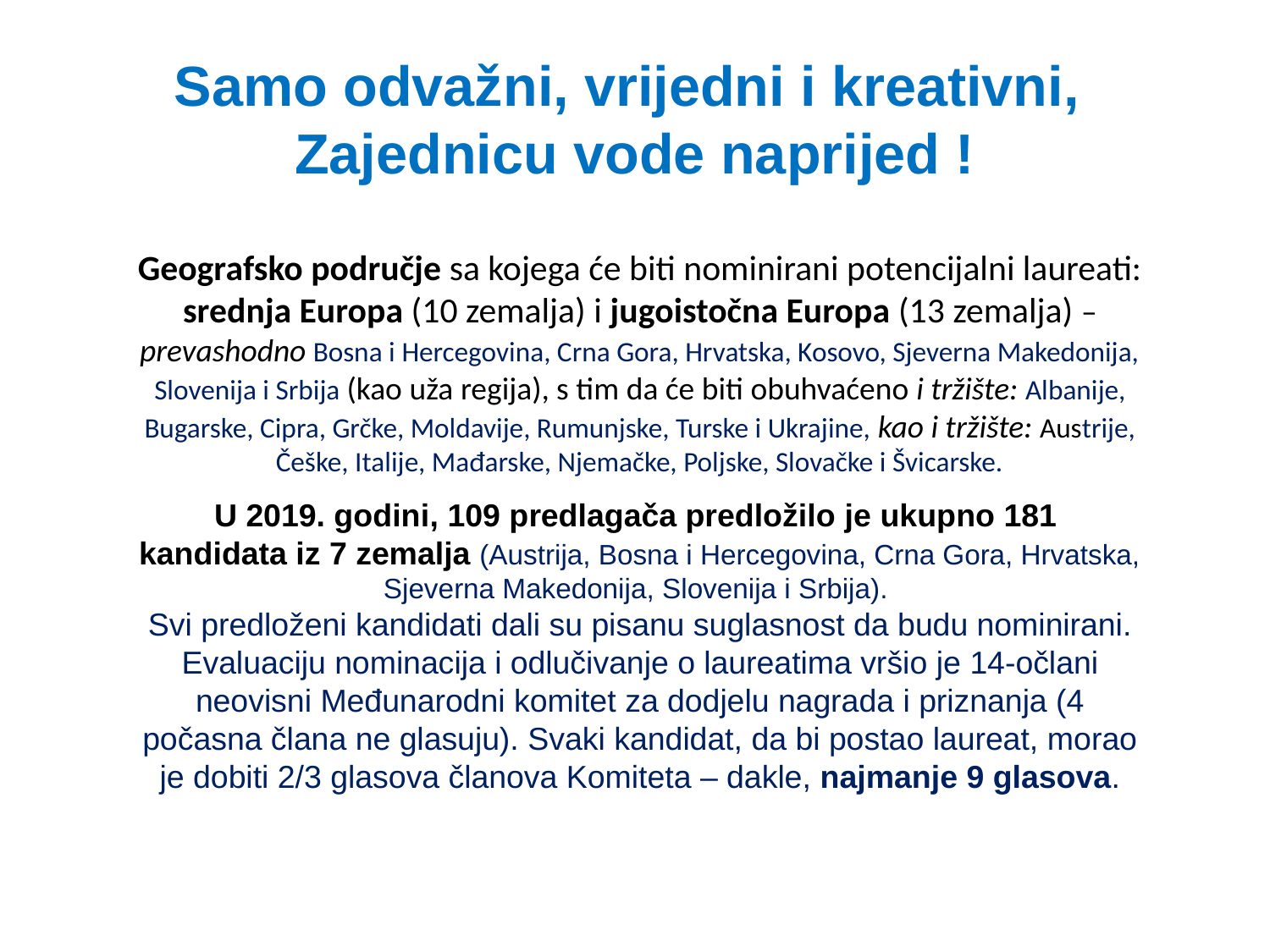

# Samo odvažni, vrijedni i kreativni, Zajednicu vode naprijed !
Geografsko područje sa kojega će biti nominirani potencijalni laureati: srednja Europa (10 zemalja) i jugoistočna Europa (13 zemalja) – prevashodno Bosna i Hercegovina, Crna Gora, Hrvatska, Kosovo, Sjeverna Makedonija, Slovenija i Srbija (kao uža regija), s tim da će biti obuhvaćeno i tržište: Albanije, Bugarske, Cipra, Grčke, Moldavije, Rumunjske, Turske i Ukrajine, kao i tržište: Austrije, Češke, Italije, Mađarske, Njemačke, Poljske, Slovačke i Švicarske.

U 2019. godini, 109 predlagača predložilo je ukupno 181  kandidata iz 7 zemalja (Austrija, Bosna i Hercegovina, Crna Gora, Hrvatska, Sjeverna Makedonija, Slovenija i Srbija).
Svi predloženi kandidati dali su pisanu suglasnost da budu nominirani. Evaluaciju nominacija i odlučivanje o laureatima vršio je 14-očlani neovisni Međunarodni komitet za dodjelu nagrada i priznanja (4 počasna člana ne glasuju). Svaki kandidat, da bi postao laureat, morao je dobiti 2/3 glasova članova Komiteta – dakle, najmanje 9 glasova.